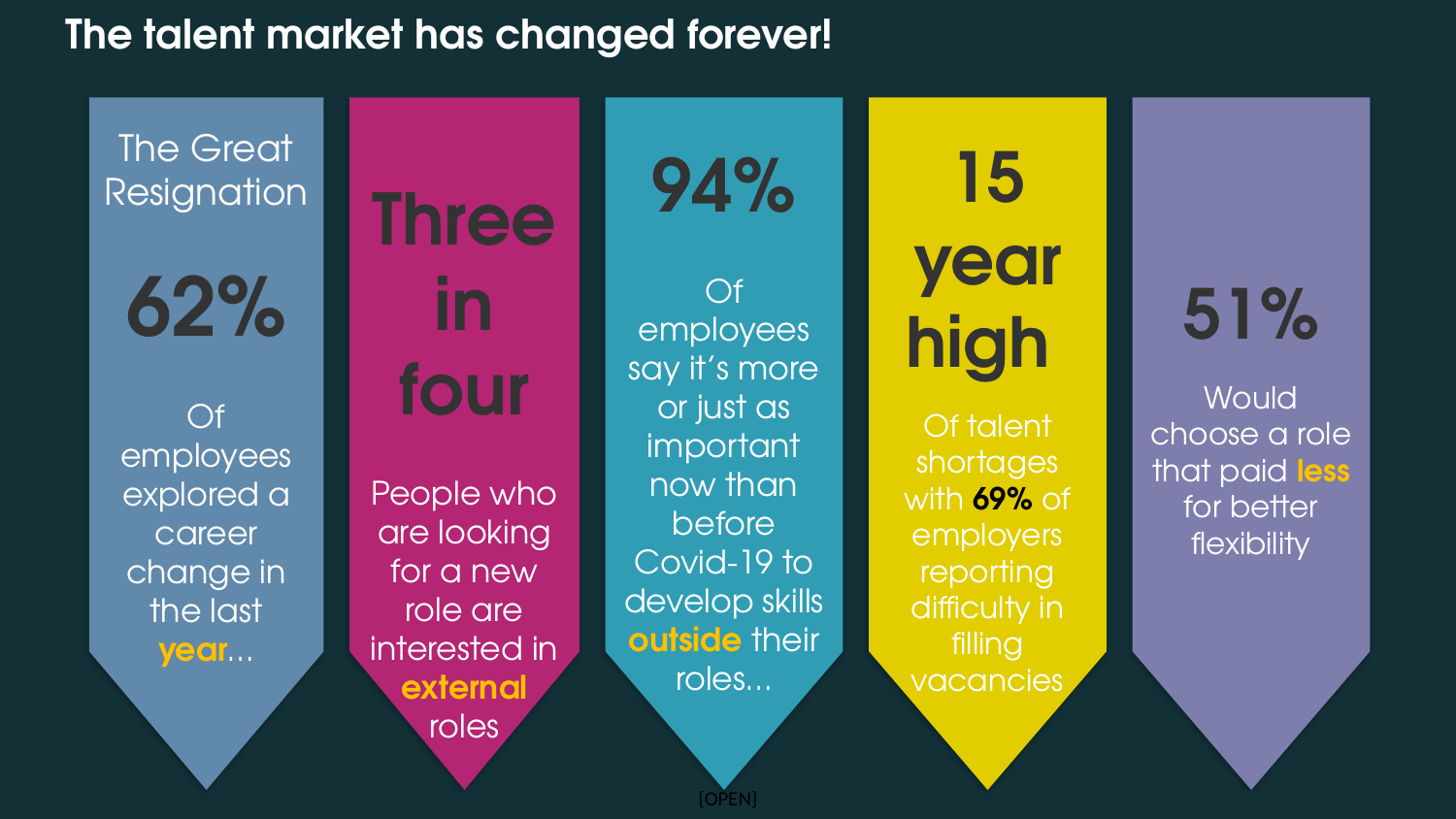

# The talent market has changed forever!

The Great Resignation

62%

Of employees explored a career change in the last year…

Three in four

People who are looking for a new role are interested in external roles

94%

Of employees say it’s more or just as important now than before Covid-19 to develop skills outside their roles…

15 year high

Of talent shortages with 69% of employers reporting difficulty in filling vacancies

51%

Would choose a role that paid less for better flexibility